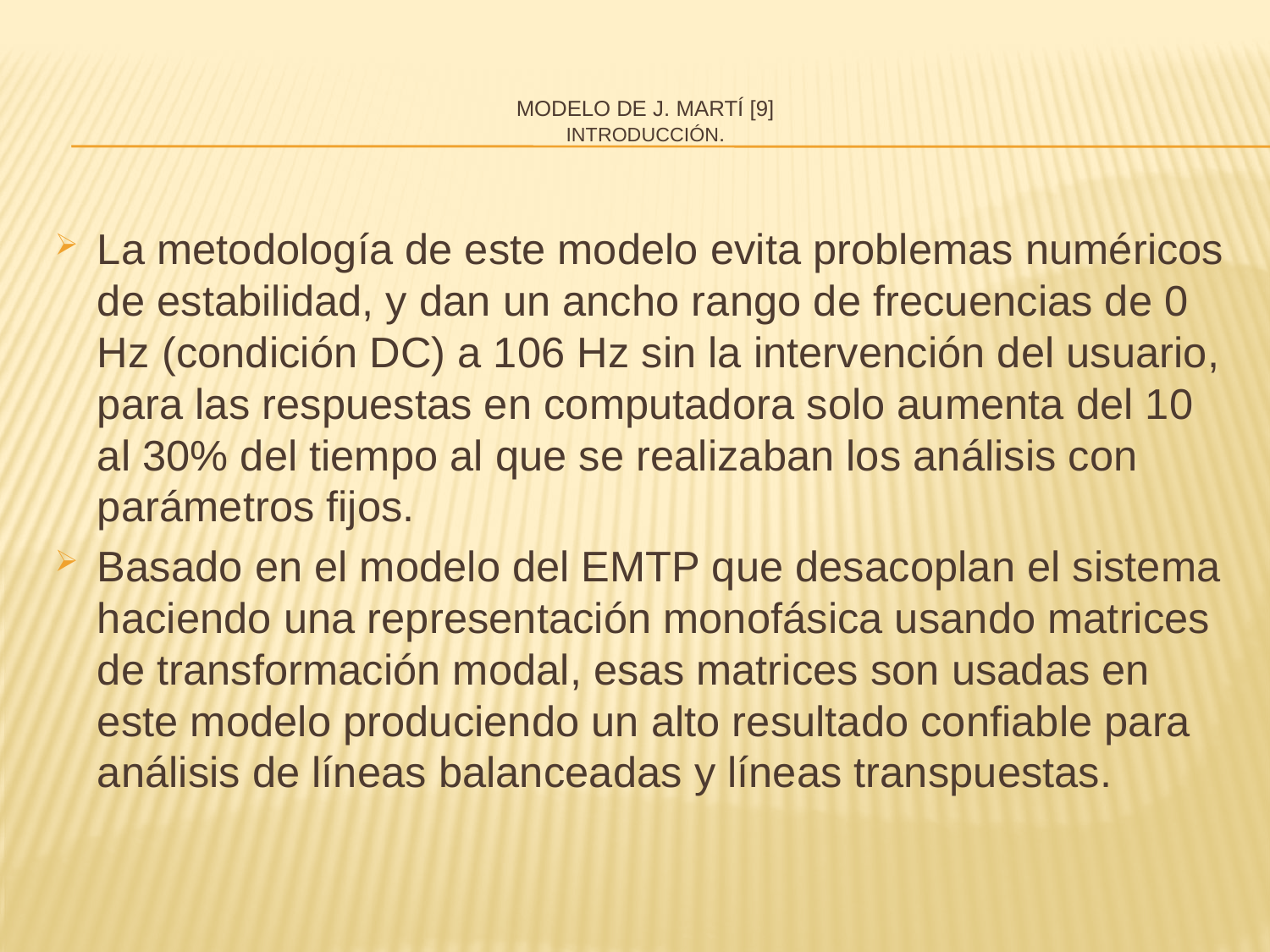

# MODELO DE J. MARTÍ [9] introducción.
La metodología de este modelo evita problemas numéricos de estabilidad, y dan un ancho rango de frecuencias de 0 Hz (condición DC) a 106 Hz sin la intervención del usuario, para las respuestas en computadora solo aumenta del 10 al 30% del tiempo al que se realizaban los análisis con parámetros fijos.
Basado en el modelo del EMTP que desacoplan el sistema haciendo una representación monofásica usando matrices de transformación modal, esas matrices son usadas en este modelo produciendo un alto resultado confiable para análisis de líneas balanceadas y líneas transpuestas.